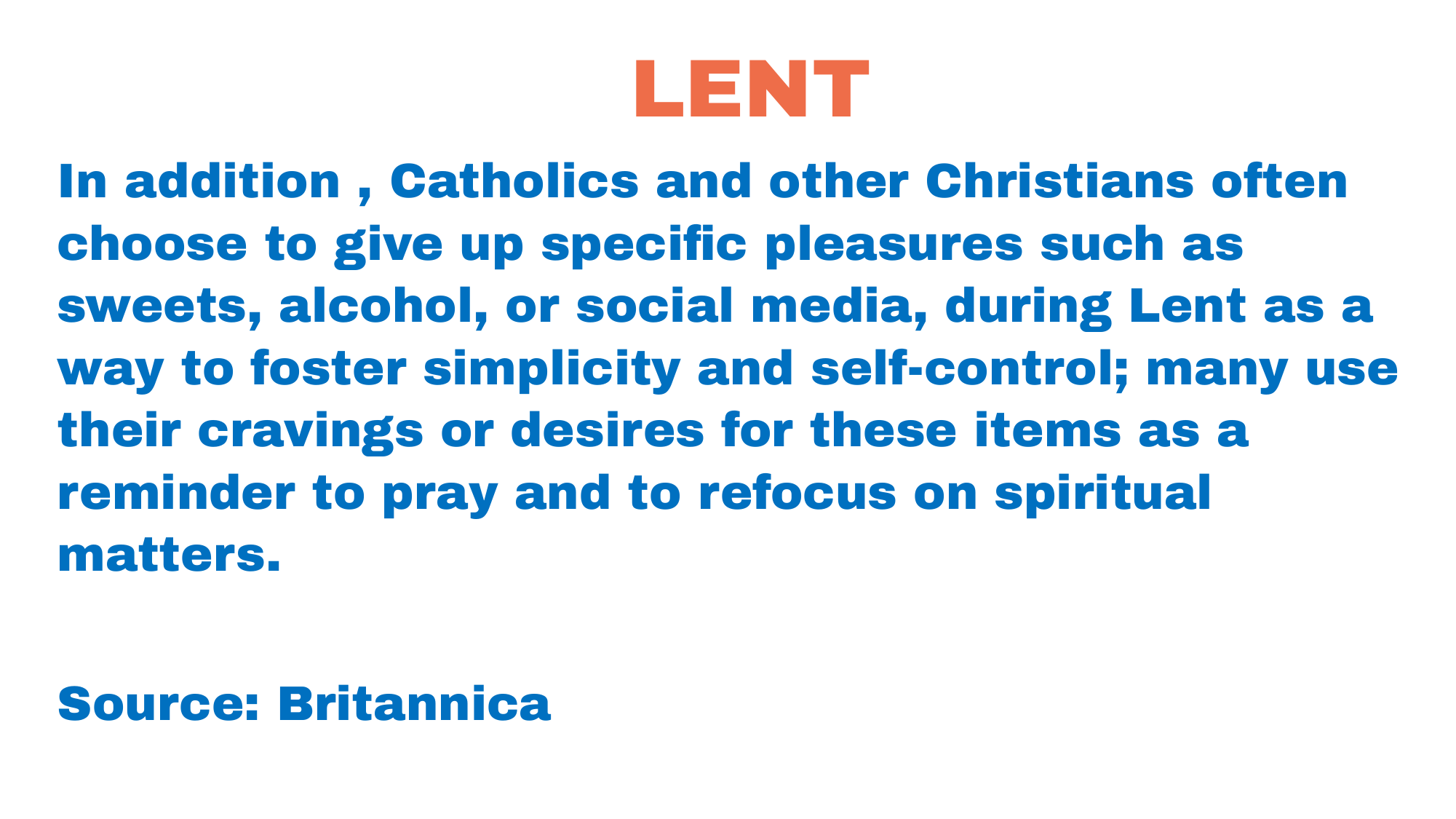

LENT
In addition , Catholics and other Christians often choose to give up specific pleasures such as sweets, alcohol, or social media, during Lent as a way to foster simplicity and self-control; many use their cravings or desires for these items as a reminder to pray and to refocus on spiritual matters.

Source: Britannica